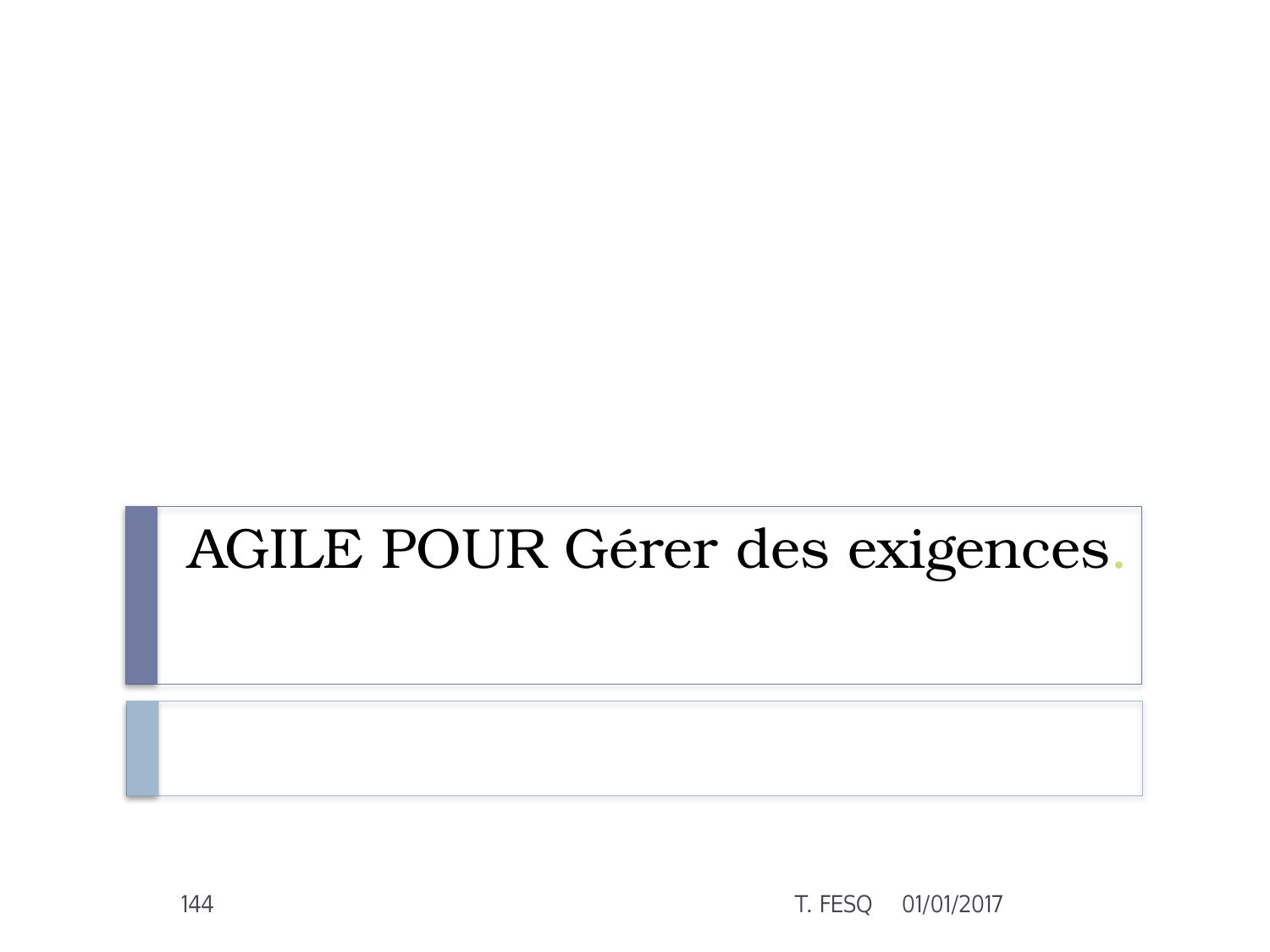

# AGILE POUR Gérer des exigences.
144
T. FESQ
01/01/2017